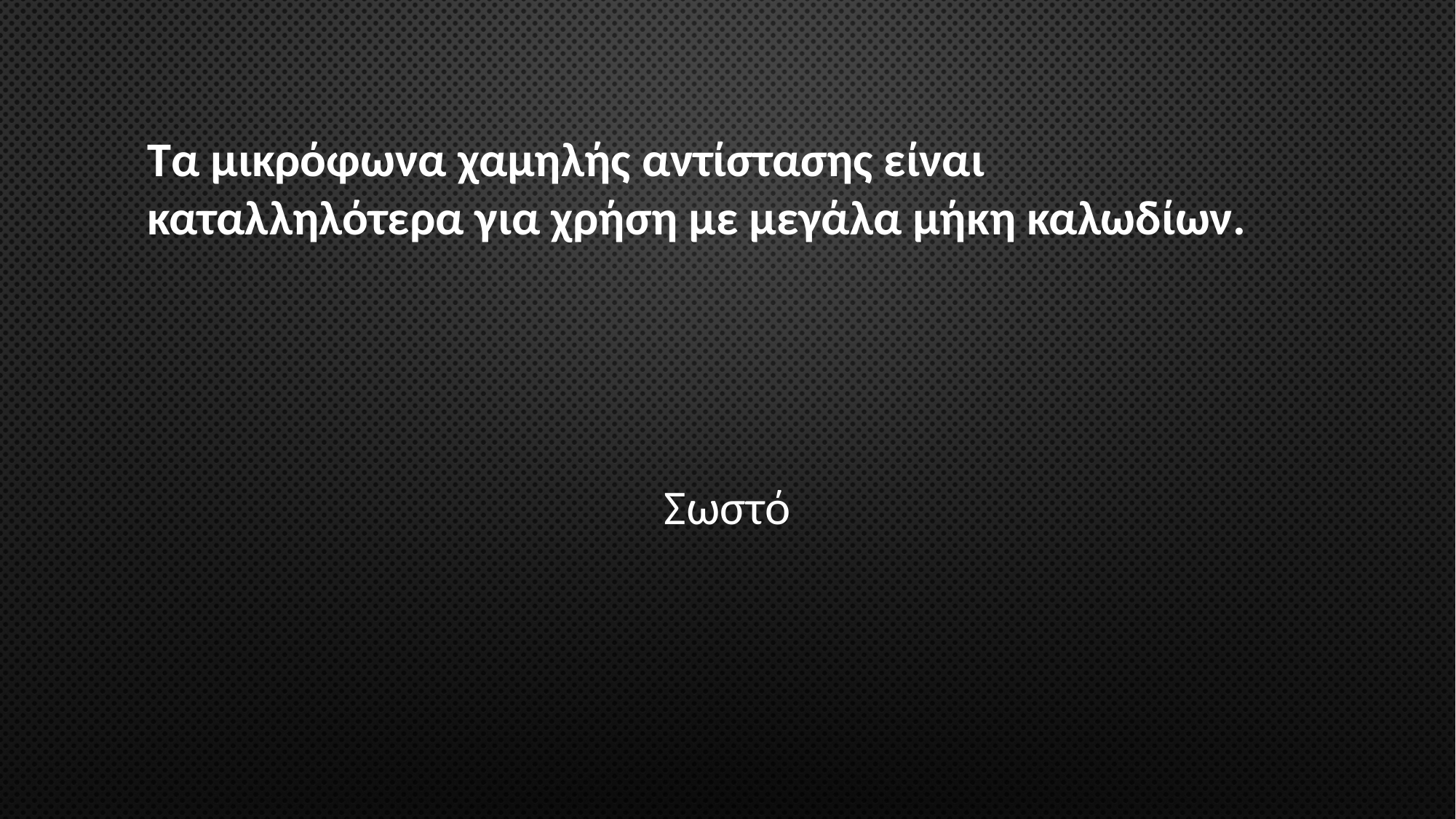

# Τα μικρόφωνα χαμηλής αντίστασης είναι καταλληλότερα για χρήση με μεγάλα μήκη καλωδίων.
Σωστό